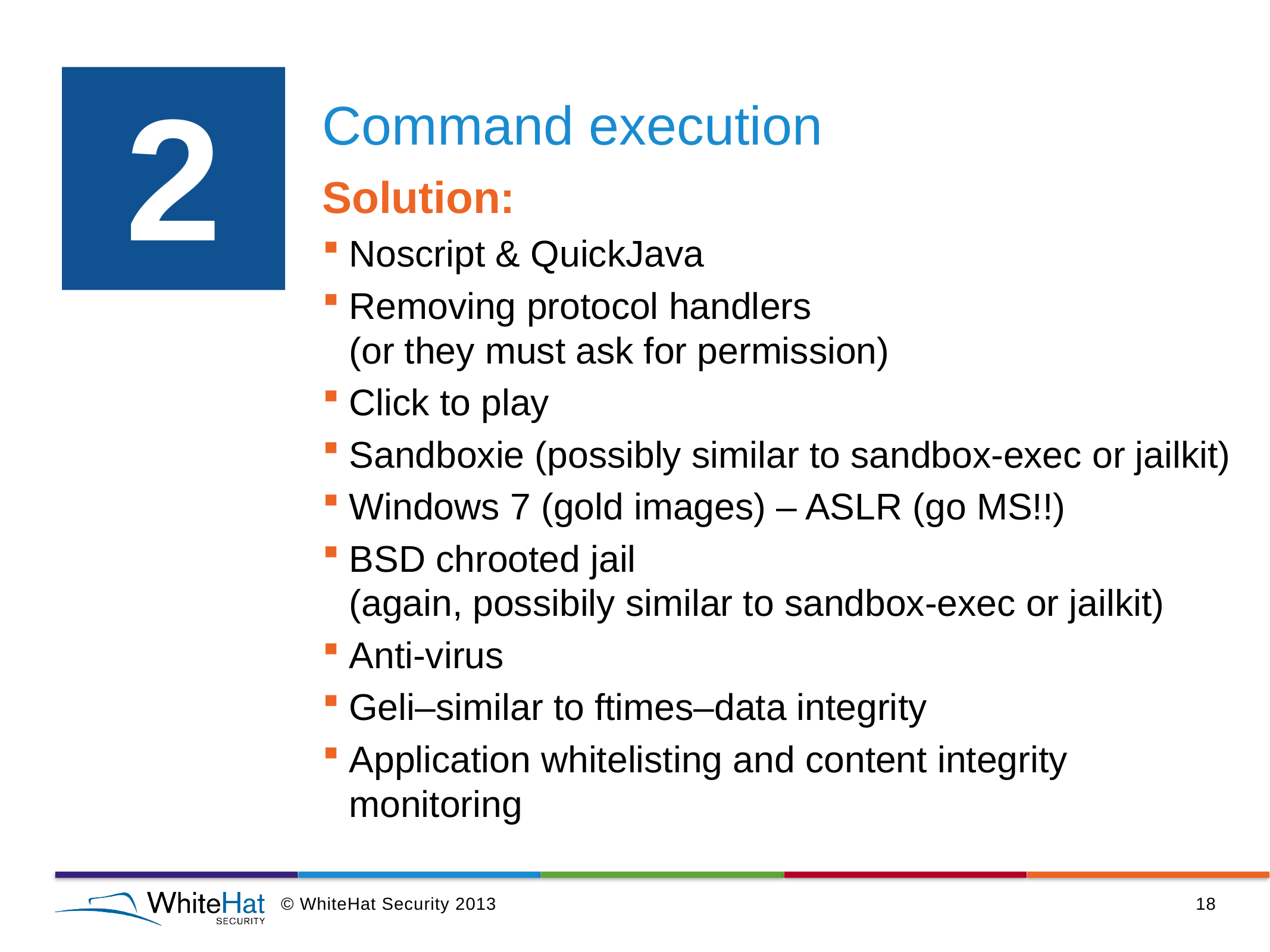

2
# Command execution
Solution:
Noscript & QuickJava
Removing protocol handlers
(or they must ask for permission)
Click to play
Sandboxie (possibly similar to sandbox-exec or jailkit)
Windows 7 (gold images) – ASLR (go MS!!)
BSD chrooted jail
(again, possibily similar to sandbox-exec or jailkit)
Anti-virus
Geli–similar to ftimes–data integrity
Application whitelisting and content integrity monitoring
© WhiteHat Security 2013
18